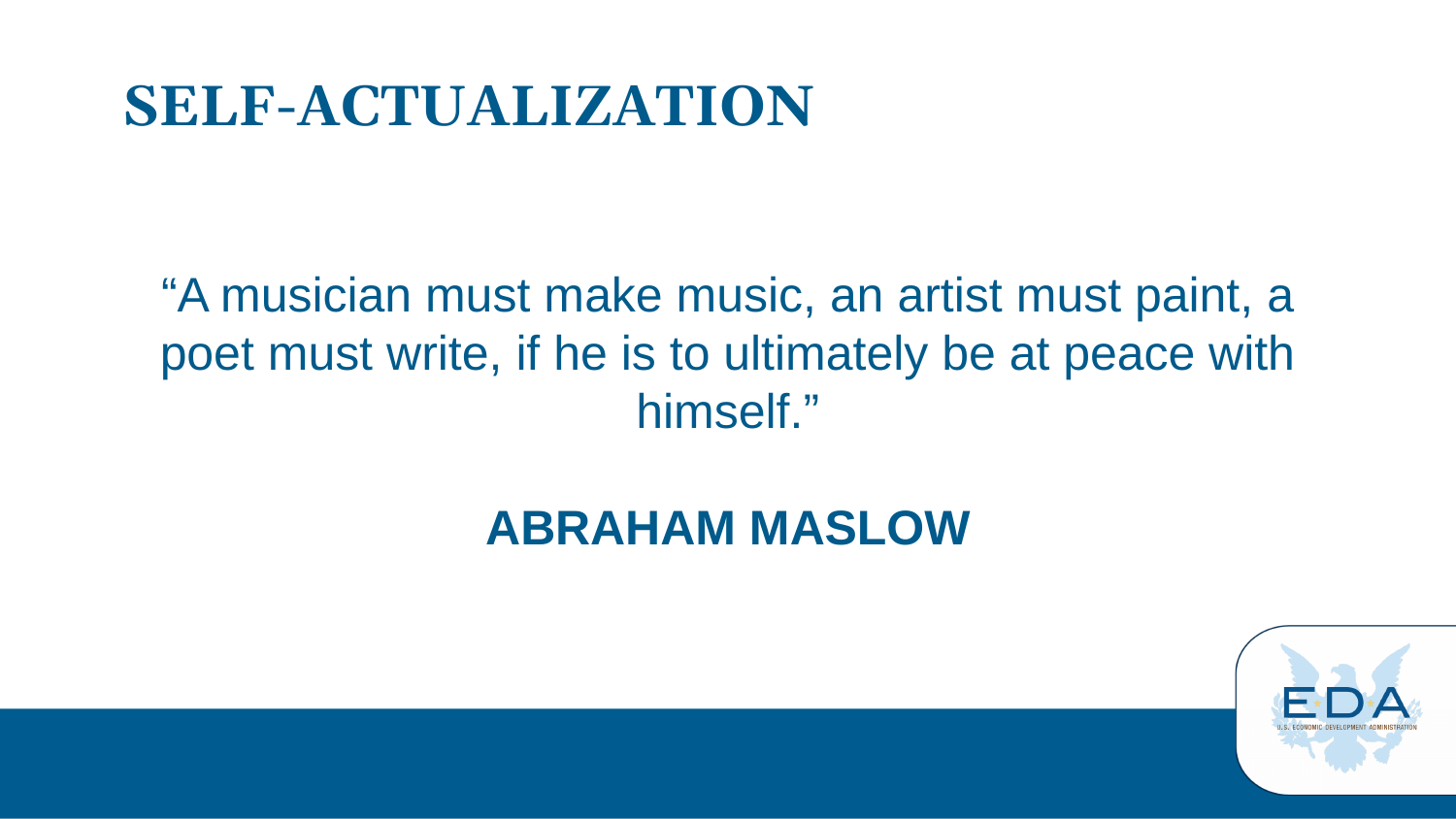

# SELF-ACTUALIZATION

“A musician must make music, an artist must paint, a poet must write, if he is to ultimately be at peace with himself.”

abraham maslow